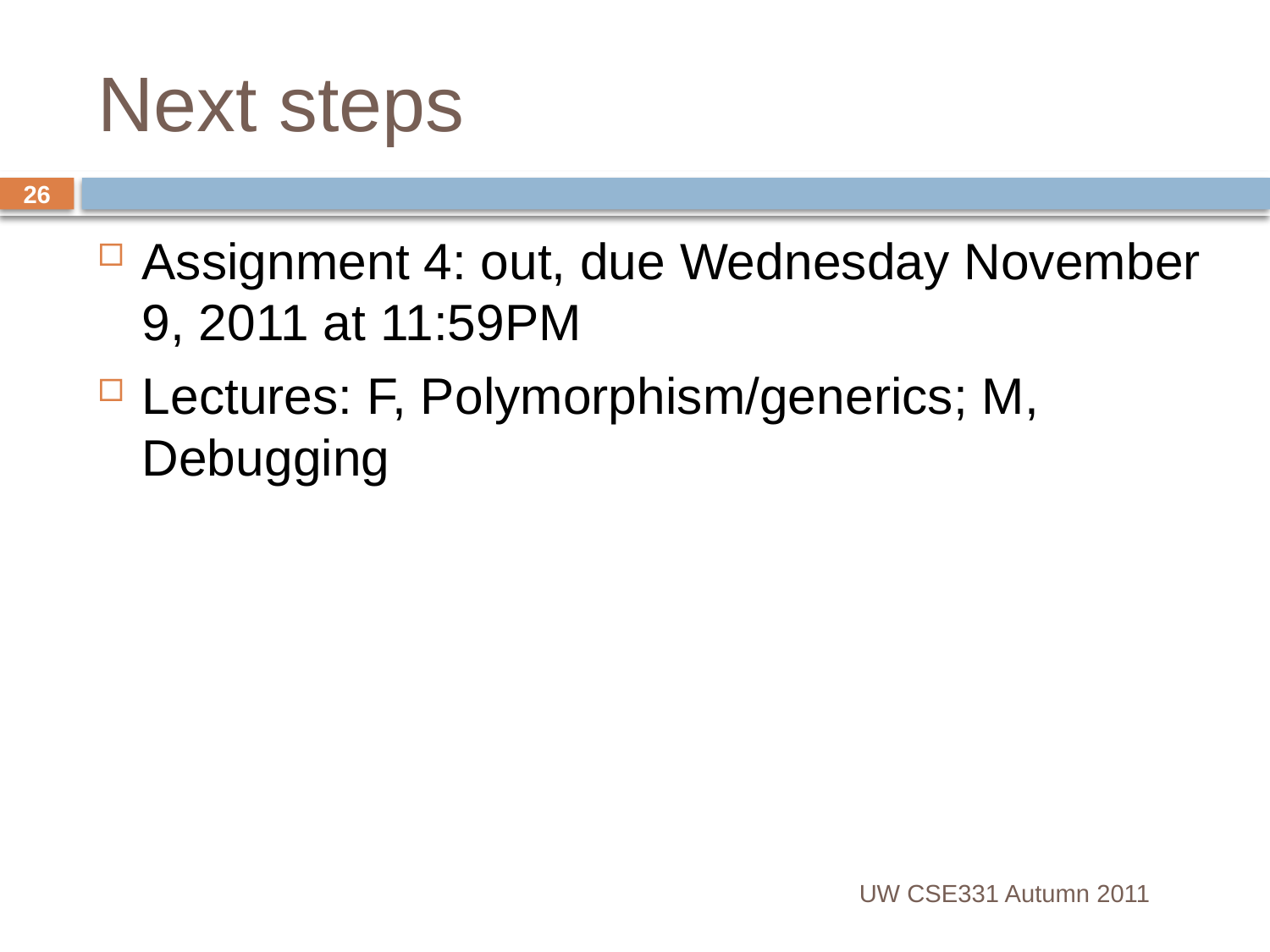

# Next steps
26
Assignment 4: out, due Wednesday November 9, 2011 at 11:59PM
Lectures: F, Polymorphism/generics; M, Debugging
UW CSE331 Autumn 2011